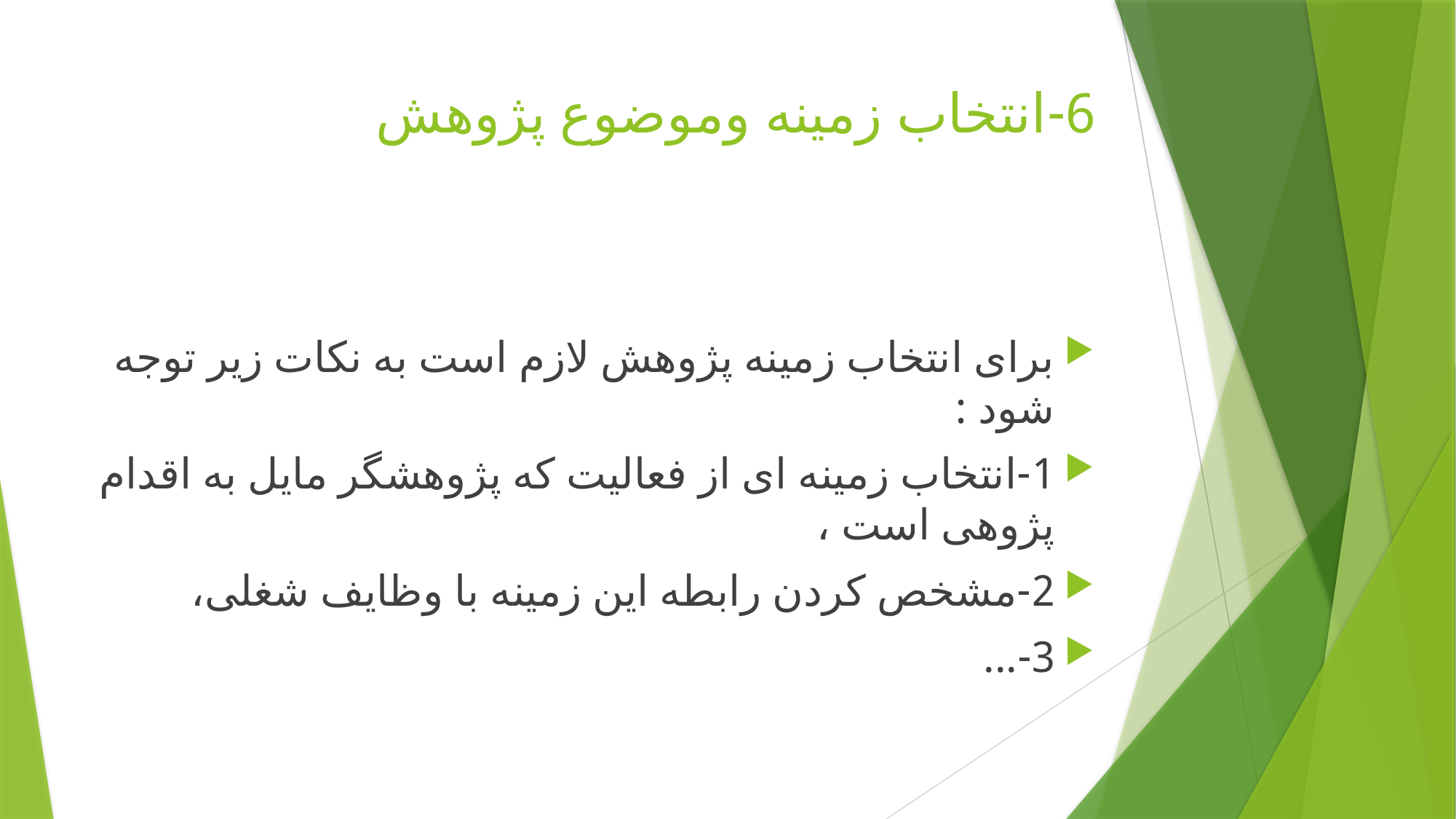

# 6-انتخاب زمینه وموضوع پژوهش

برای انتخاب زمینه پژوهش لازم است به نکات زیر توجه شود :
1-انتخاب زمینه ای از فعالیت که پژوهشگر مایل به اقدام پژوهی است ،
2-مشخص کردن رابطه این زمینه با وظایف شغلی،
3-...